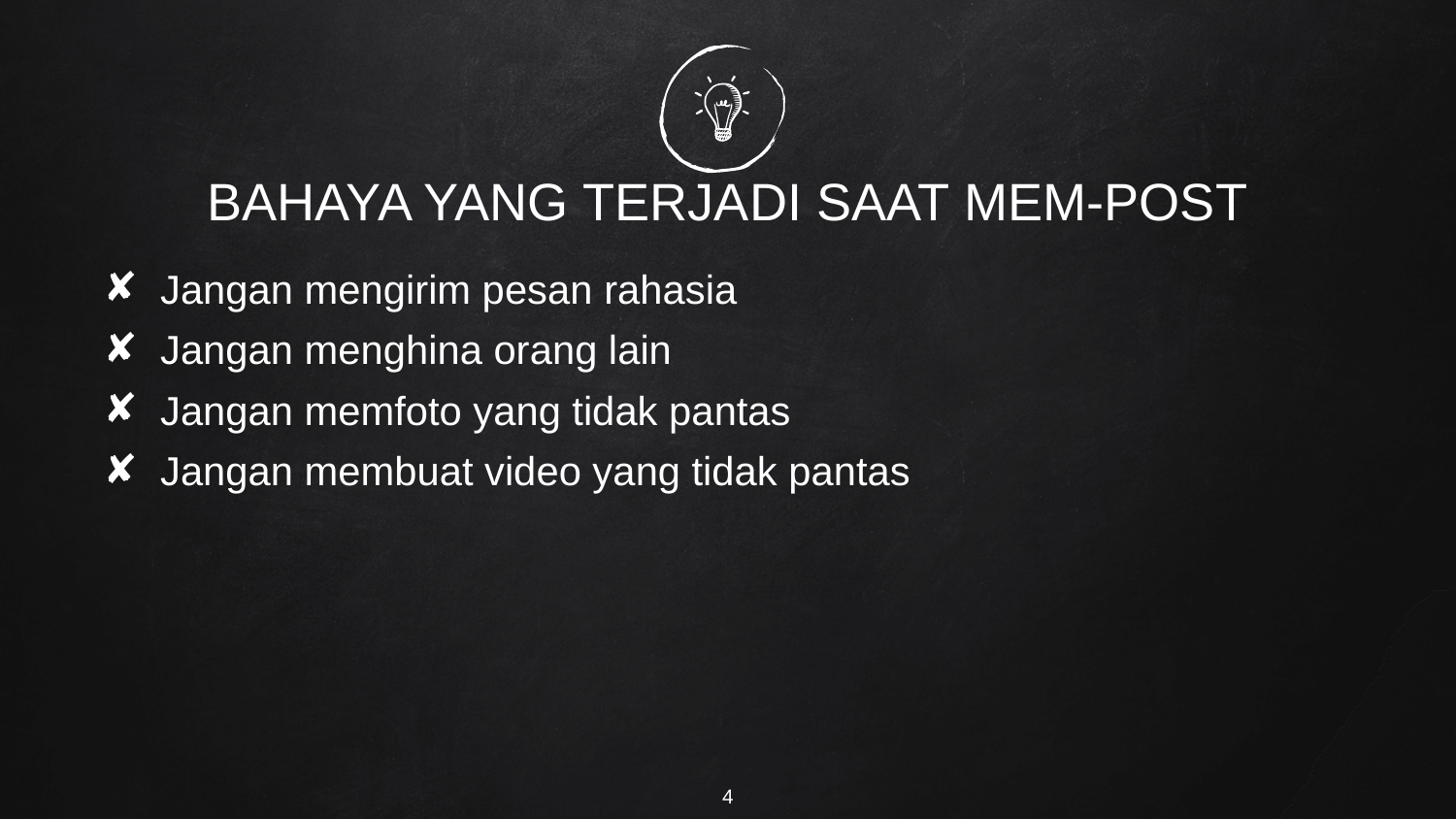

# BAHAYA YANG TERJADI SAAT MEM-POST
Jangan mengirim pesan rahasia
Jangan menghina orang lain
Jangan memfoto yang tidak pantas
Jangan membuat video yang tidak pantas

4